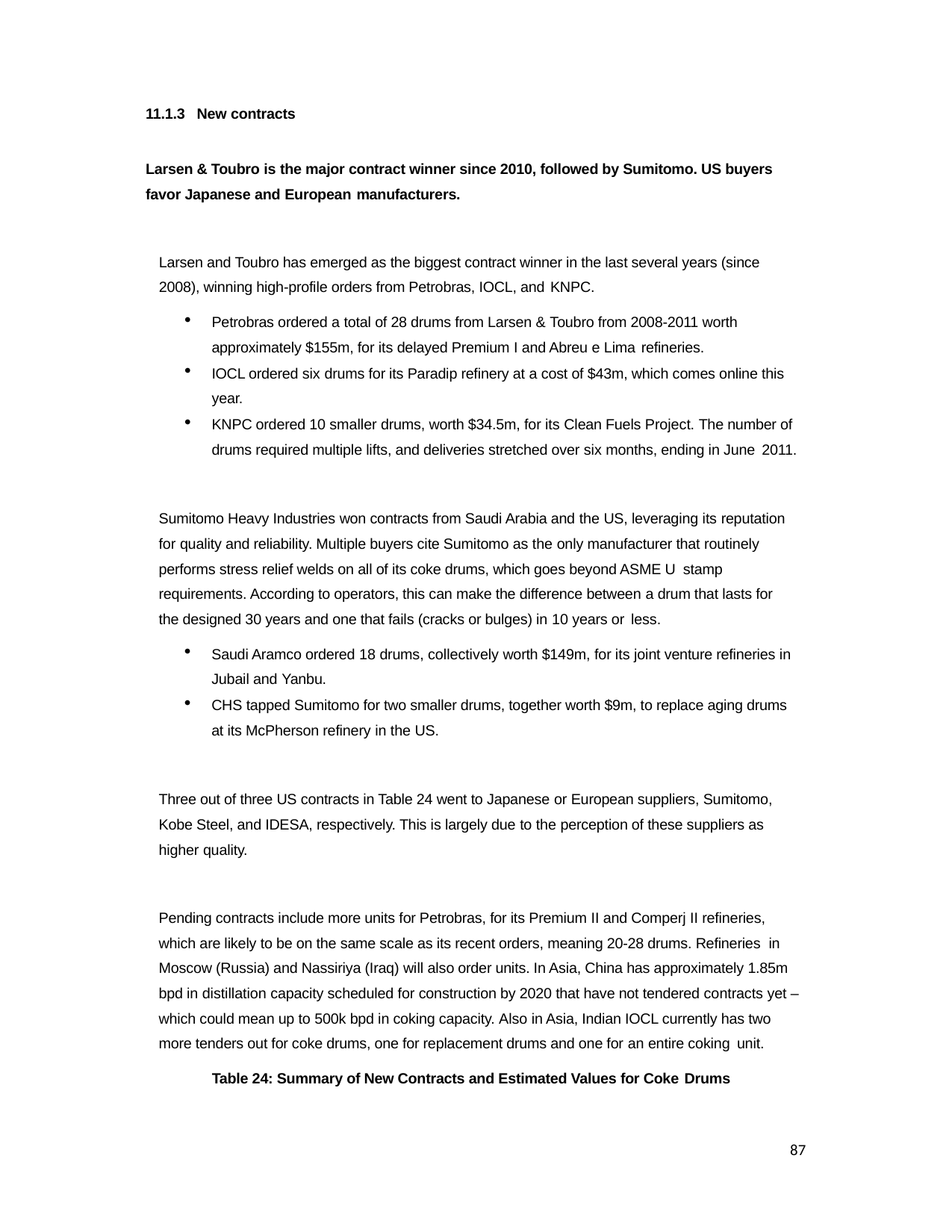

11.1.3   New contracts

Larsen & Toubro is the major contract winner since 2010, followed by Sumitomo. US buyers  favor Japanese and European manufacturers.
Larsen and Toubro has emerged as the biggest contract winner in the last several years (since  2008), winning high-profile orders from Petrobras, IOCL, and KNPC.
Petrobras ordered a total of 28 drums from Larsen & Toubro from 2008-2011 worth  approximately $155m, for its delayed Premium I and Abreu e Lima refineries.
IOCL ordered six drums for its Paradip refinery at a cost of $43m, which comes online this  year.
KNPC ordered 10 smaller drums, worth $34.5m, for its Clean Fuels Project. The number of  drums required multiple lifts, and deliveries stretched over six months, ending in June 2011.
Sumitomo Heavy Industries won contracts from Saudi Arabia and the US, leveraging its reputation  for quality and reliability. Multiple buyers cite Sumitomo as the only manufacturer that routinely  performs stress relief welds on all of its coke drums, which goes beyond ASME U stamp
requirements. According to operators, this can make the difference between a drum that lasts for  the designed 30 years and one that fails (cracks or bulges) in 10 years or less.
Saudi Aramco ordered 18 drums, collectively worth $149m, for its joint venture refineries in  Jubail and Yanbu.
CHS tapped Sumitomo for two smaller drums, together worth $9m, to replace aging drums  at its McPherson refinery in the US.
Three out of three US contracts in Table 24 went to Japanese or European suppliers, Sumitomo,  Kobe Steel, and IDESA, respectively. This is largely due to the perception of these suppliers as  higher quality.
Pending contracts include more units for Petrobras, for its Premium II and Comperj II refineries,  which are likely to be on the same scale as its recent orders, meaning 20-28 drums. Refineries in
Moscow (Russia) and Nassiriya (Iraq) will also order units. In Asia, China has approximately 1.85m  bpd in distillation capacity scheduled for construction by 2020 that have not tendered contracts yet –  which could mean up to 500k bpd in coking capacity. Also in Asia, Indian IOCL currently has two  more tenders out for coke drums, one for replacement drums and one for an entire coking unit.

Table 24: Summary of New Contracts and Estimated Values for Coke Drums
87